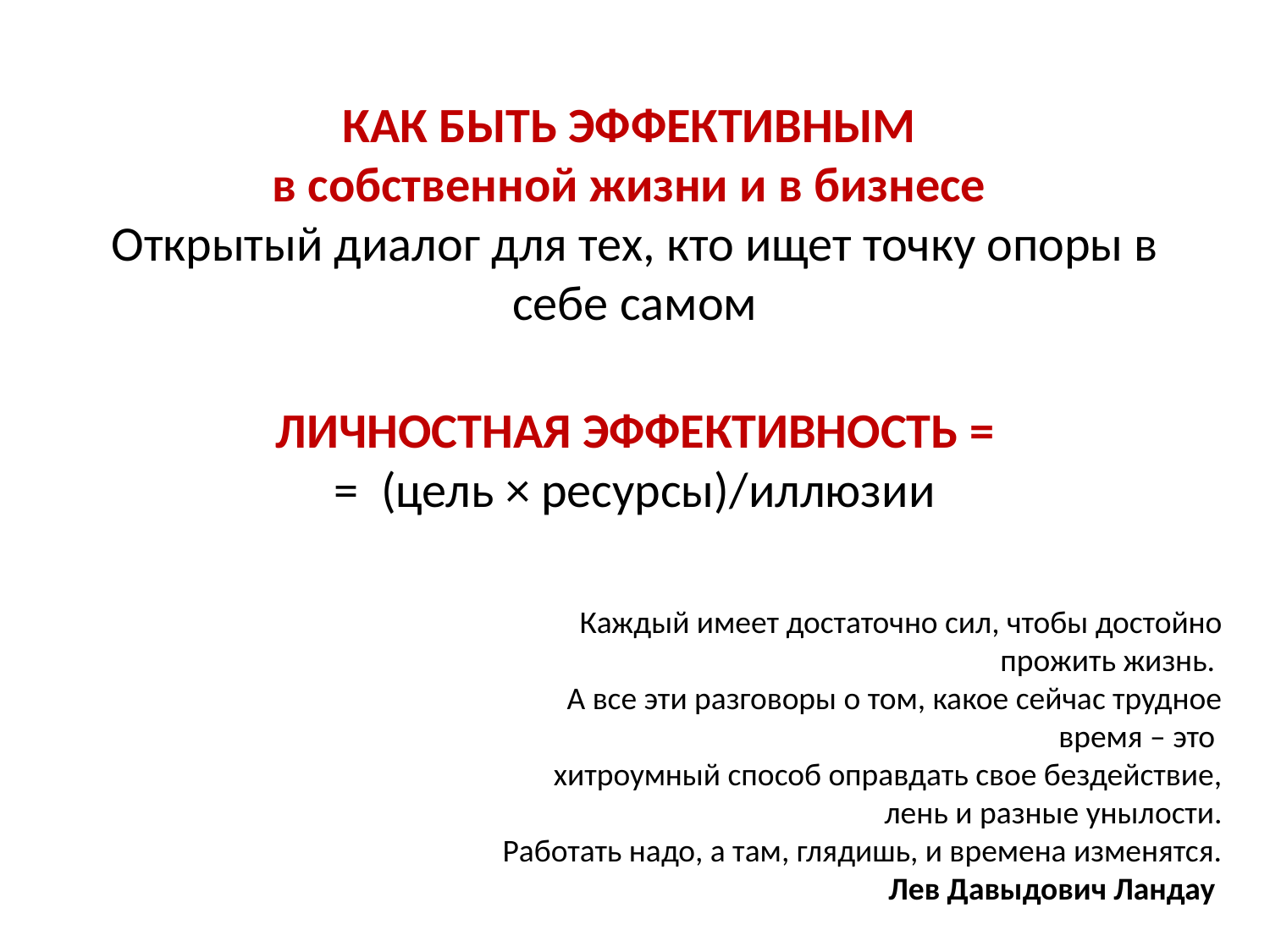

# КАК БЫТЬ ЭФФЕКТИВНЫМ в собственной жизни и в бизнесе Открытый диалог для тех, кто ищет точку опоры в себе самом
ЛИЧНОСТНАЯ ЭФФЕКТИВНОСТЬ =
=  (цель × ресурсы)/иллюзии

Каждый имеет достаточно сил, чтобы достойно прожить жизнь.
А все эти разговоры о том, какое сейчас трудное время – это
хитроумный способ оправдать свое бездействие, лень и разные унылости.
Работать надо, а там, глядишь, и времена изменятся.
Лев Давыдович Ландау